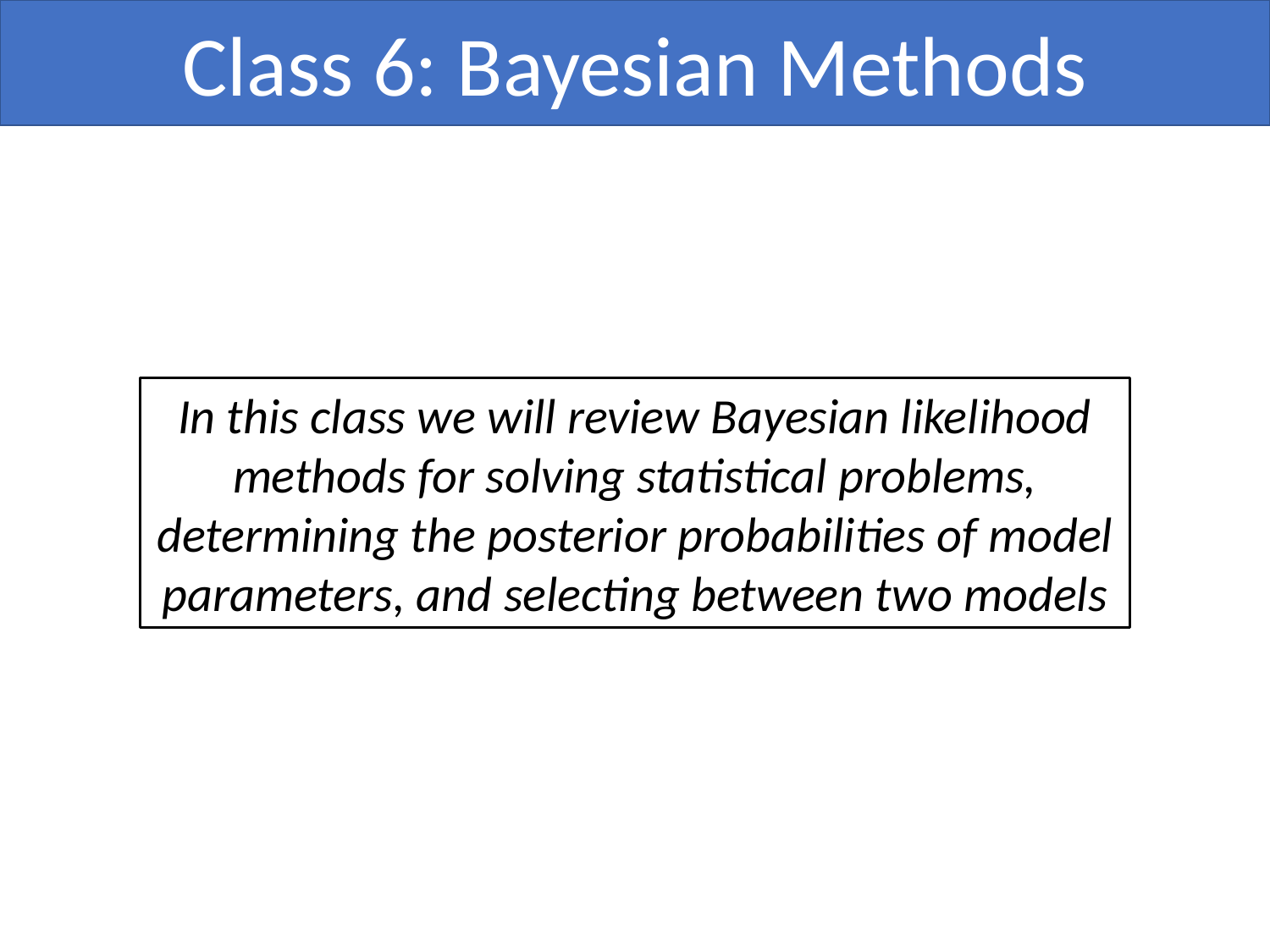

Class 6: Bayesian Methods
In this class we will review Bayesian likelihood methods for solving statistical problems, determining the posterior probabilities of model parameters, and selecting between two models